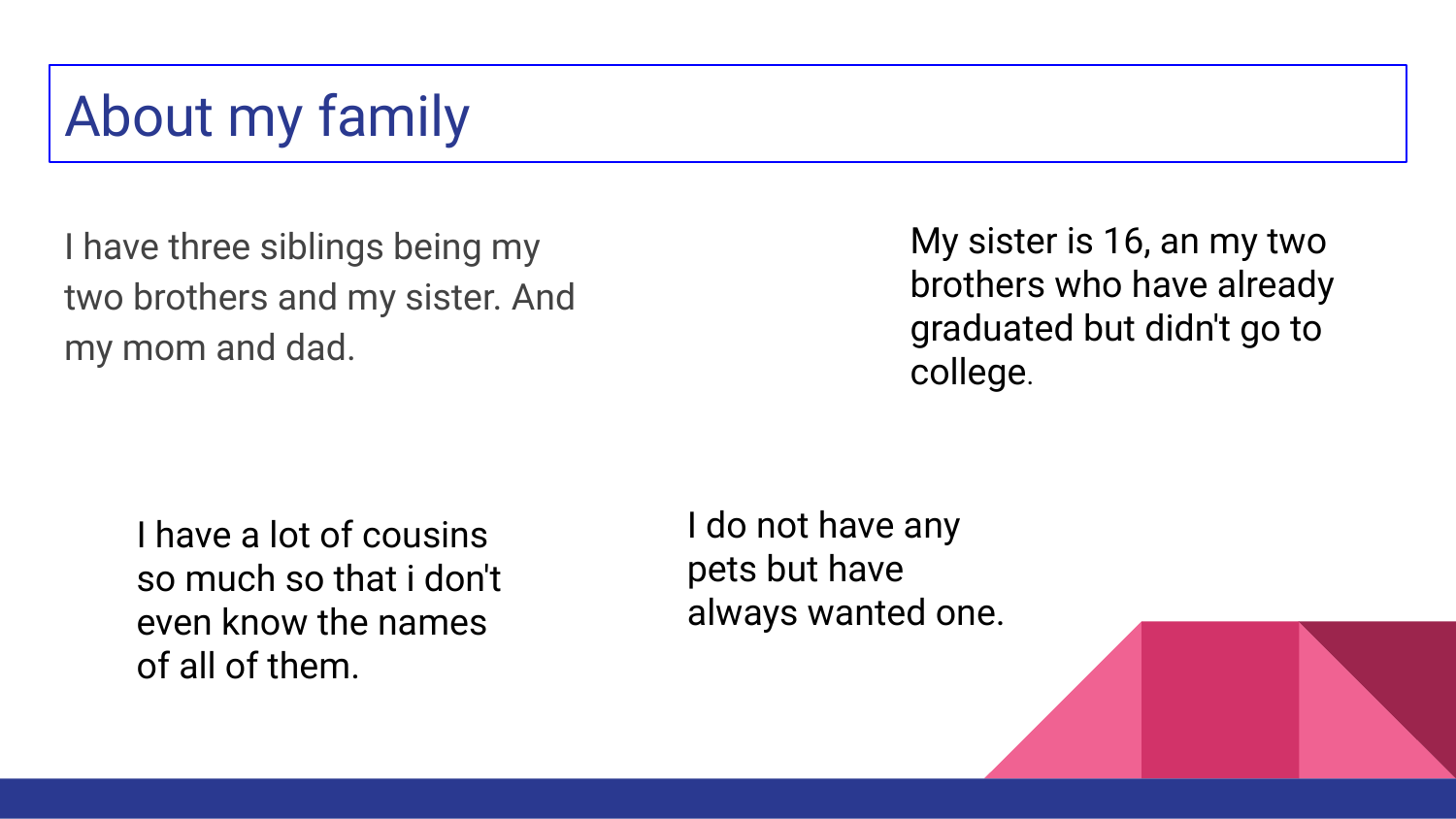

# About my family
I have three siblings being my two brothers and my sister. And my mom and dad.
My sister is 16, an my two brothers who have already graduated but didn't go to college.
I do not have any pets but have always wanted one.
I have a lot of cousins so much so that i don't even know the names of all of them.